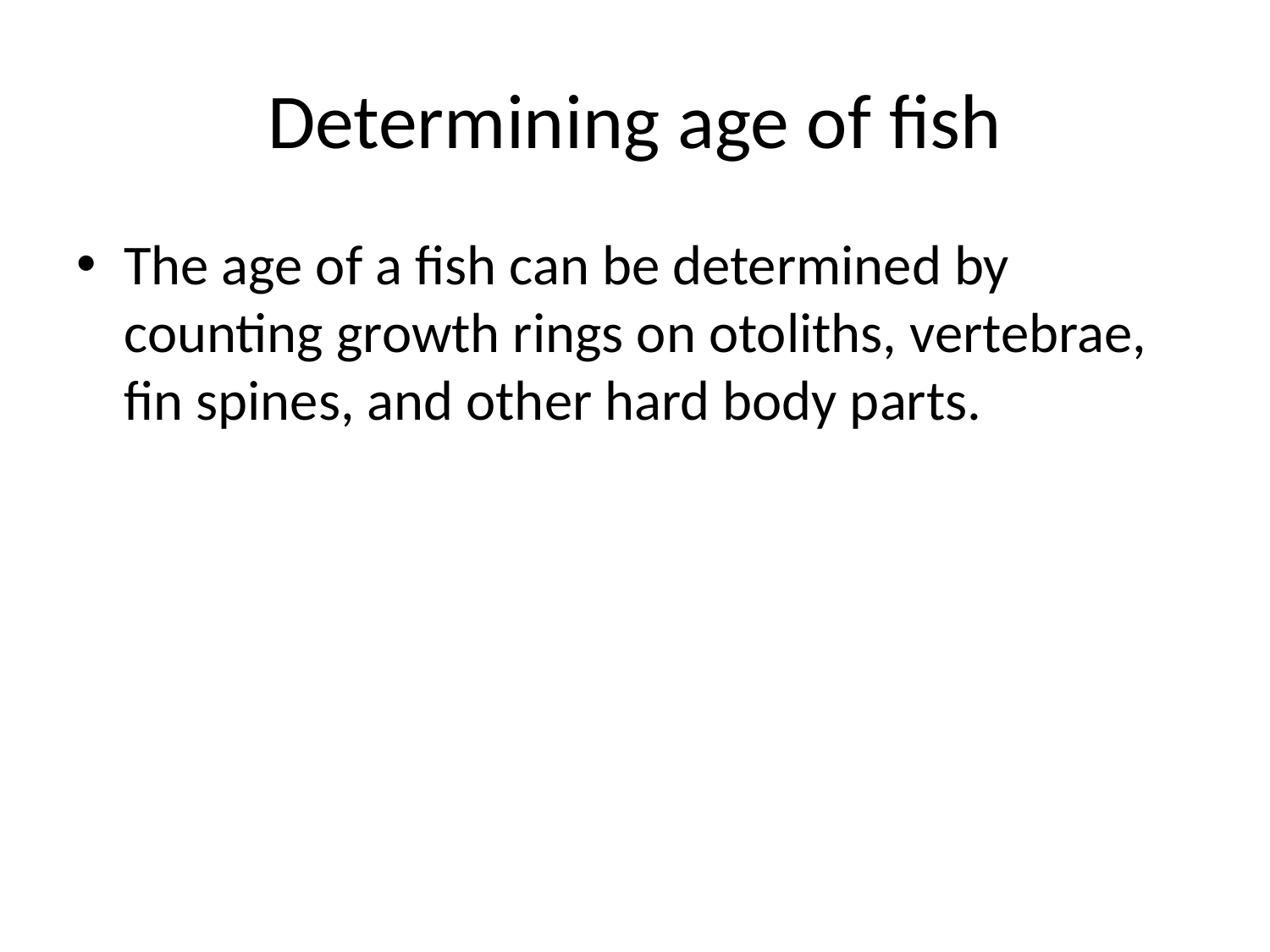

# Determining age of fish
The age of a fish can be determined by counting growth rings on otoliths, vertebrae, fin spines, and other hard body parts.